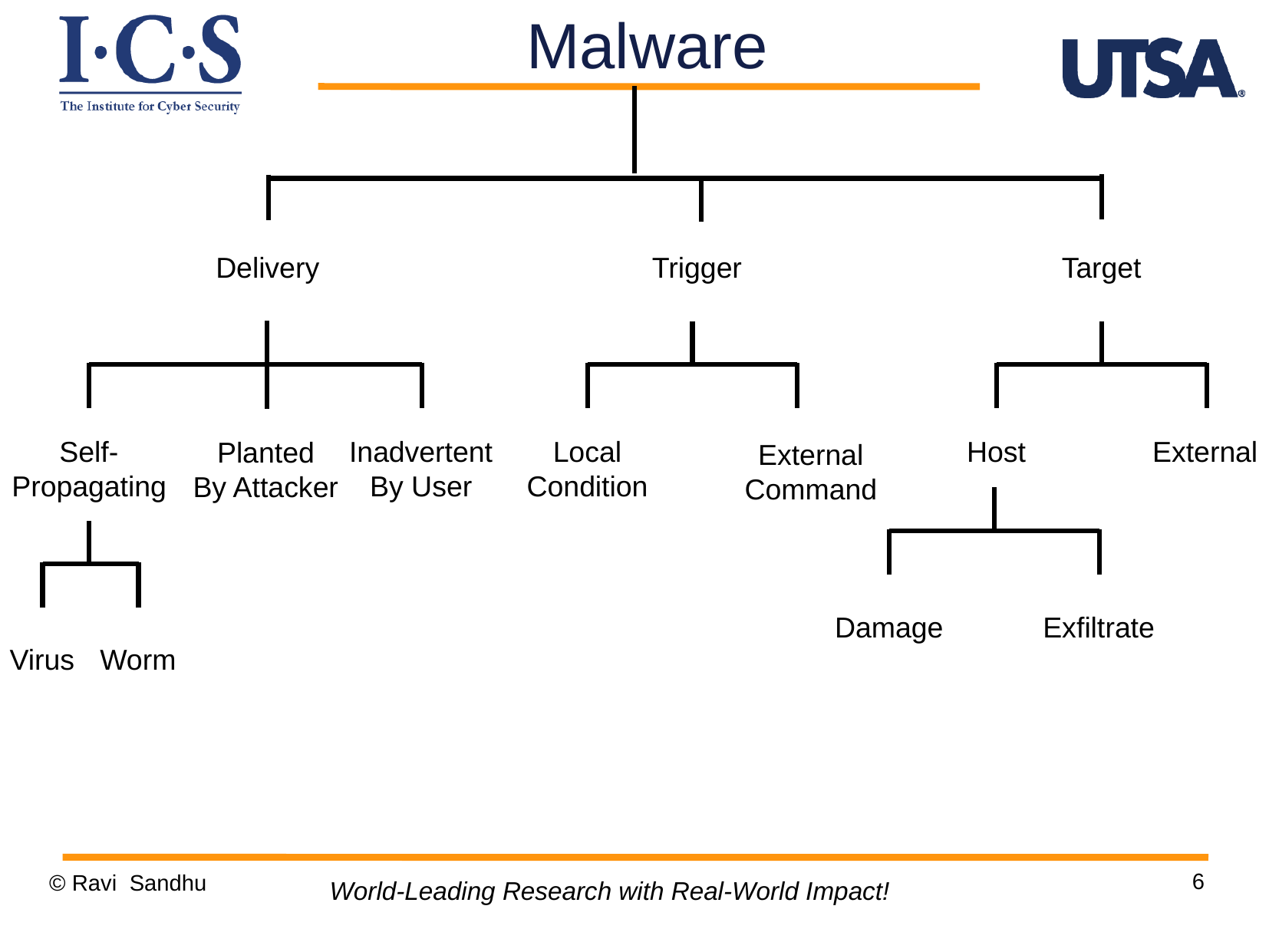

Malware
Trigger
Delivery
Target
Self-
Propagating
Local
Condition
Inadvertent
By User
Host
External
Planted
By Attacker
External
Command
Damage
Exfiltrate
Virus
Worm
6
© Ravi  Sandhu
World-Leading Research with Real-World Impact!